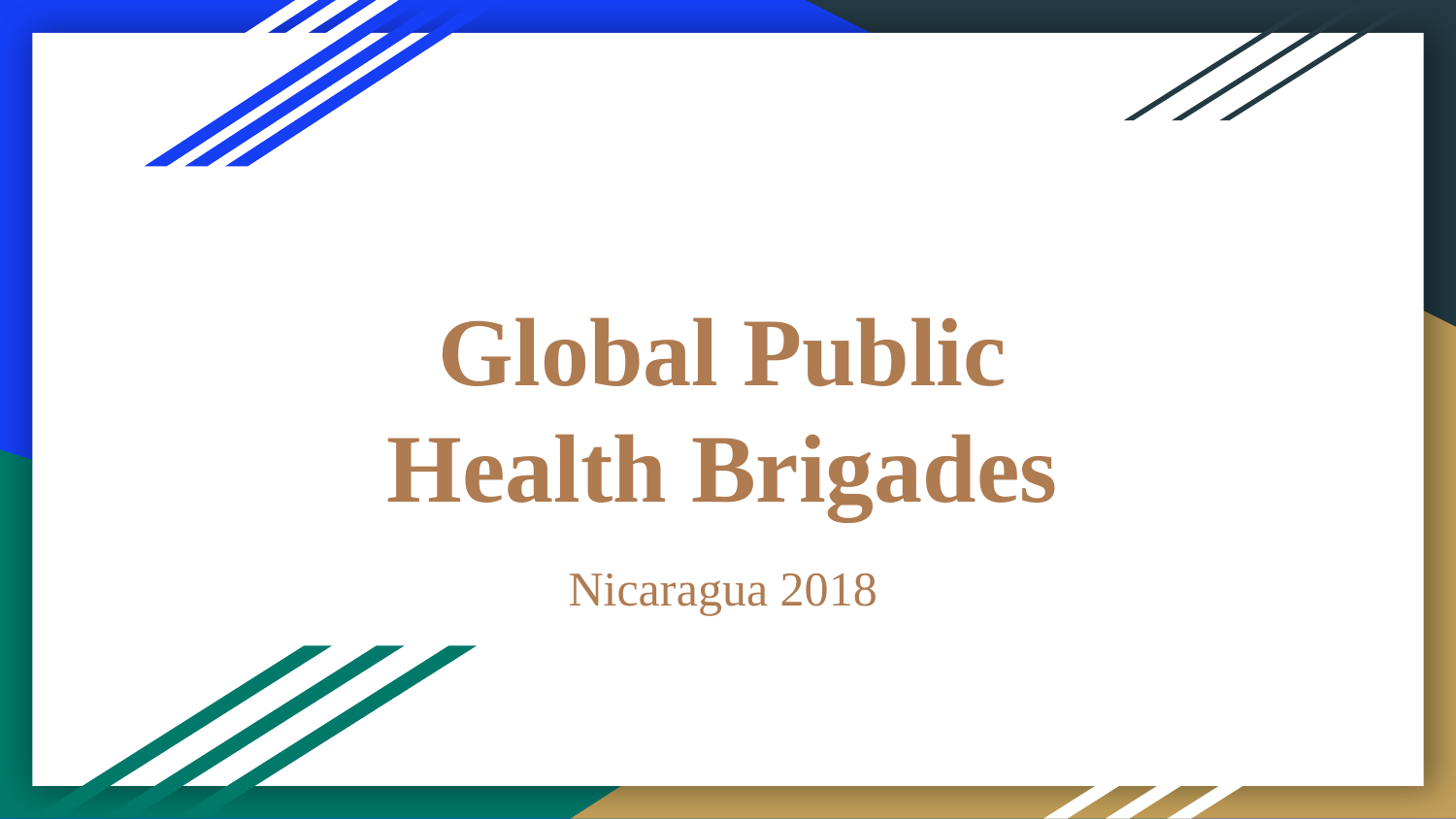

# Global Public Health Brigades
Nicaragua 2018